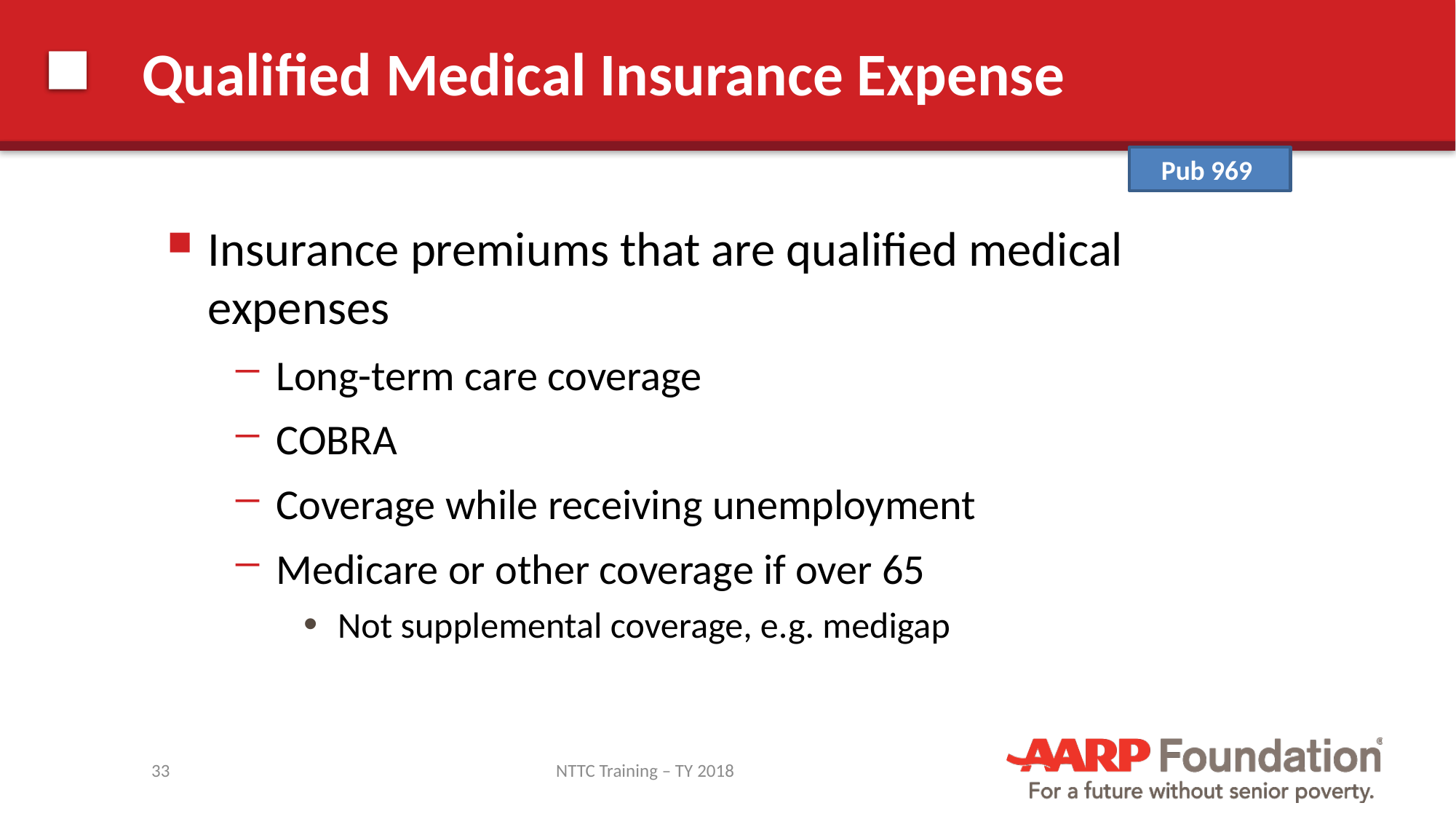

# Qualified Medical Insurance Expense
Pub 969
Insurance premiums that are qualified medical expenses
Long-term care coverage
COBRA
Coverage while receiving unemployment
Medicare or other coverage if over 65
Not supplemental coverage, e.g. medigap
33
NTTC Training – TY 2018